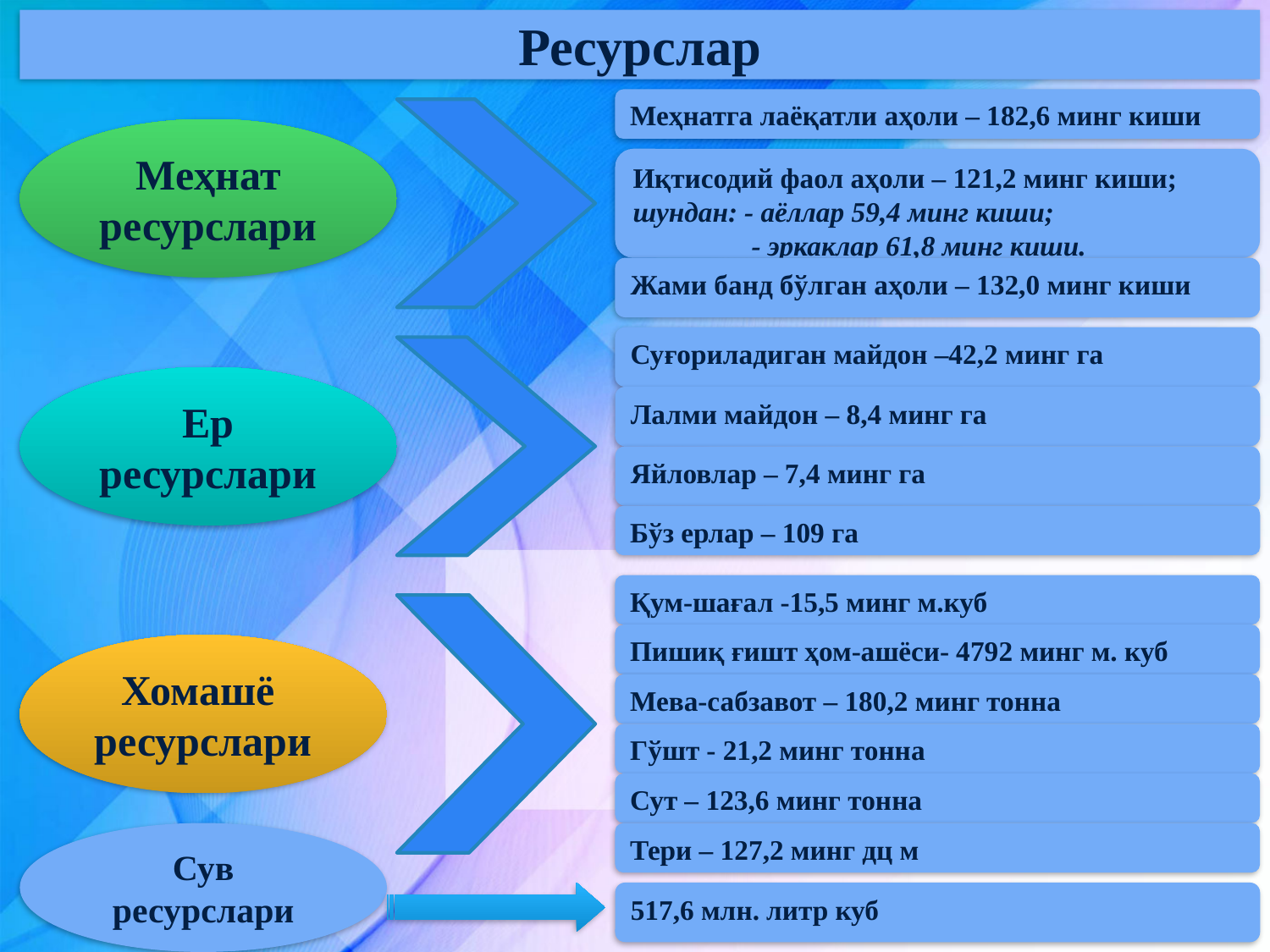

# Ресурслар
Меҳнатга лаёқатли аҳоли – 182,6 минг киши

Меҳнат ресурслари
Иқтисодий фаол аҳоли – 121,2 минг киши;
шундан: - аёллар 59,4 минг киши;
                 - эркаклар 61,8 минг киши.
Жами банд бўлган аҳоли – 132,0 минг киши
Суғориладиган майдон –42,2 минг га

Ер ресурслари
Лалми майдон – 8,4 минг га
Яйловлар – 7,4 минг га
Бўз ерлар – 109 га
Қум-шағал -15,5 минг м.куб

Пишиқ ғишт ҳом-ашёси- 4792 минг м. куб
Хомашё  ресурслари
Мева-сабзавот – 180,2 минг тонна
Гўшт - 21,2 минг тонна
Сут – 123,6 минг тонна
Сув ресурслари
Тери – 127,2 минг дц м

517,6 млн. литр куб